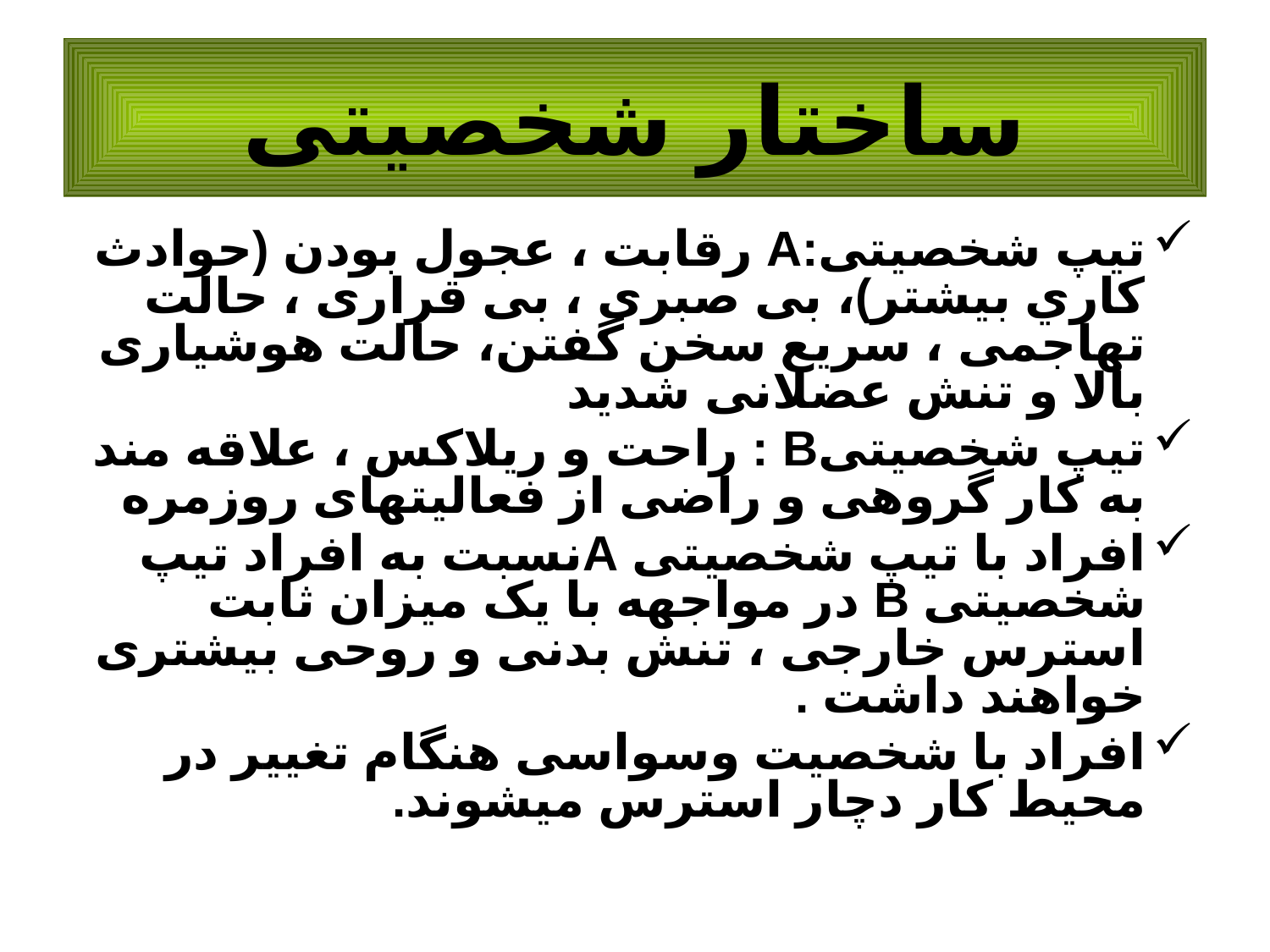

ساختار شخصیتی
تیپ شخصيتی:A رقابت ، عجول بودن (حوادث كاري بيشتر)، بی صبری ، بی قراری ، حالت تهاجمی ، سریع سخن گفتن، حالت هوشیاری بالا و تنش عضلانی شدید
تیپ شخصيتیB : راحت و ریلاکس ، علاقه مند به کار گروهی و راضی از فعالیتهای روزمره
افراد با تیپ شخصیتی Aنسبت به افراد تیپ شخصيتی B در مواجهه با یک میزان ثابت استرس خارجی ، تنش بدنی و روحی بیشتری خواهند داشت .
افراد با شخصیت وسواسی هنگام تغییر در محیط کار دچار استرس میشوند.